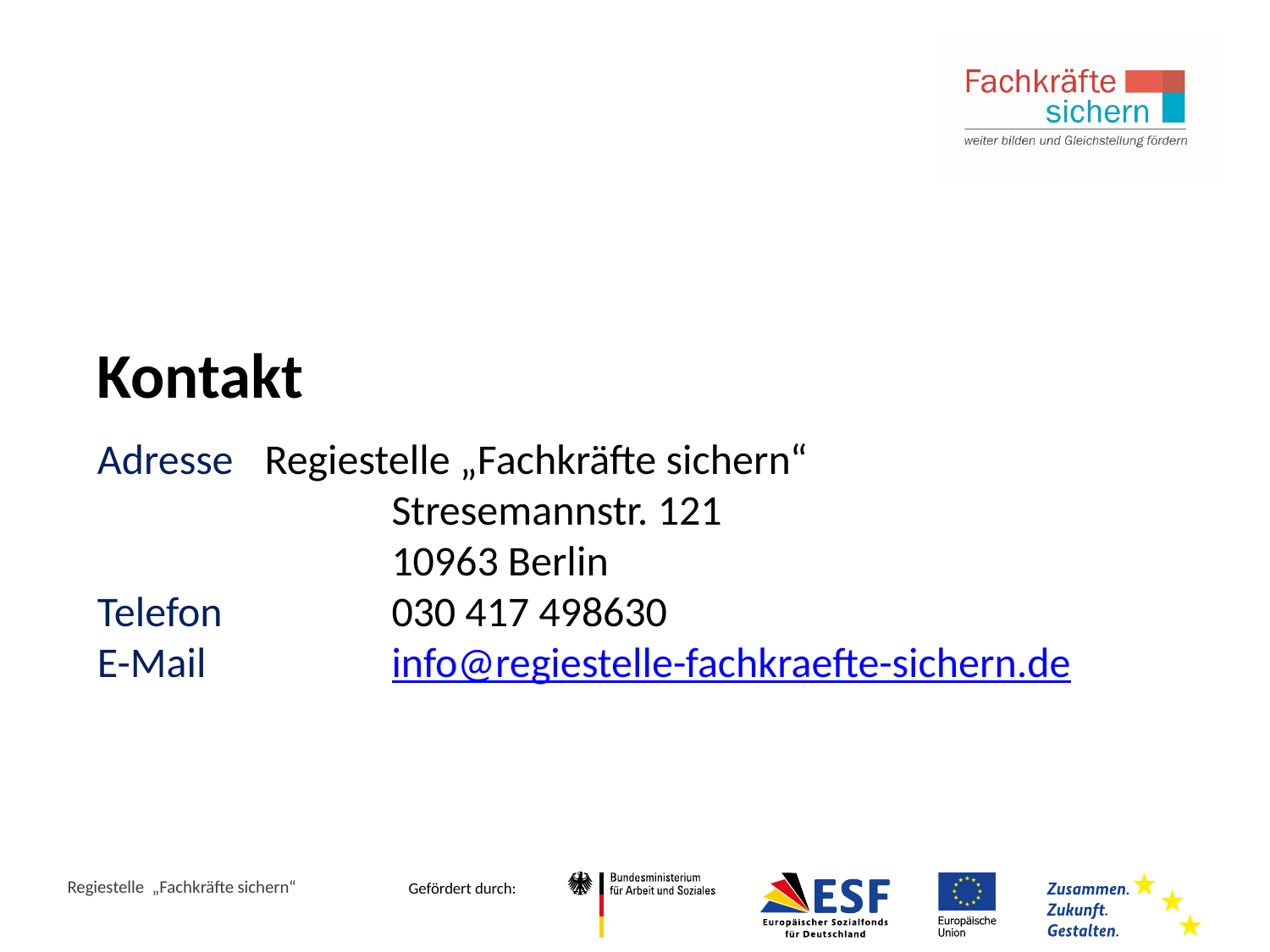

Kontakt
Adresse	Regiestelle „Fachkräfte sichern“
		Stresemannstr. 121
		10963 Berlin
Telefon		030 417 498630
E-Mail		info@regiestelle-fachkraefte-sichern.de